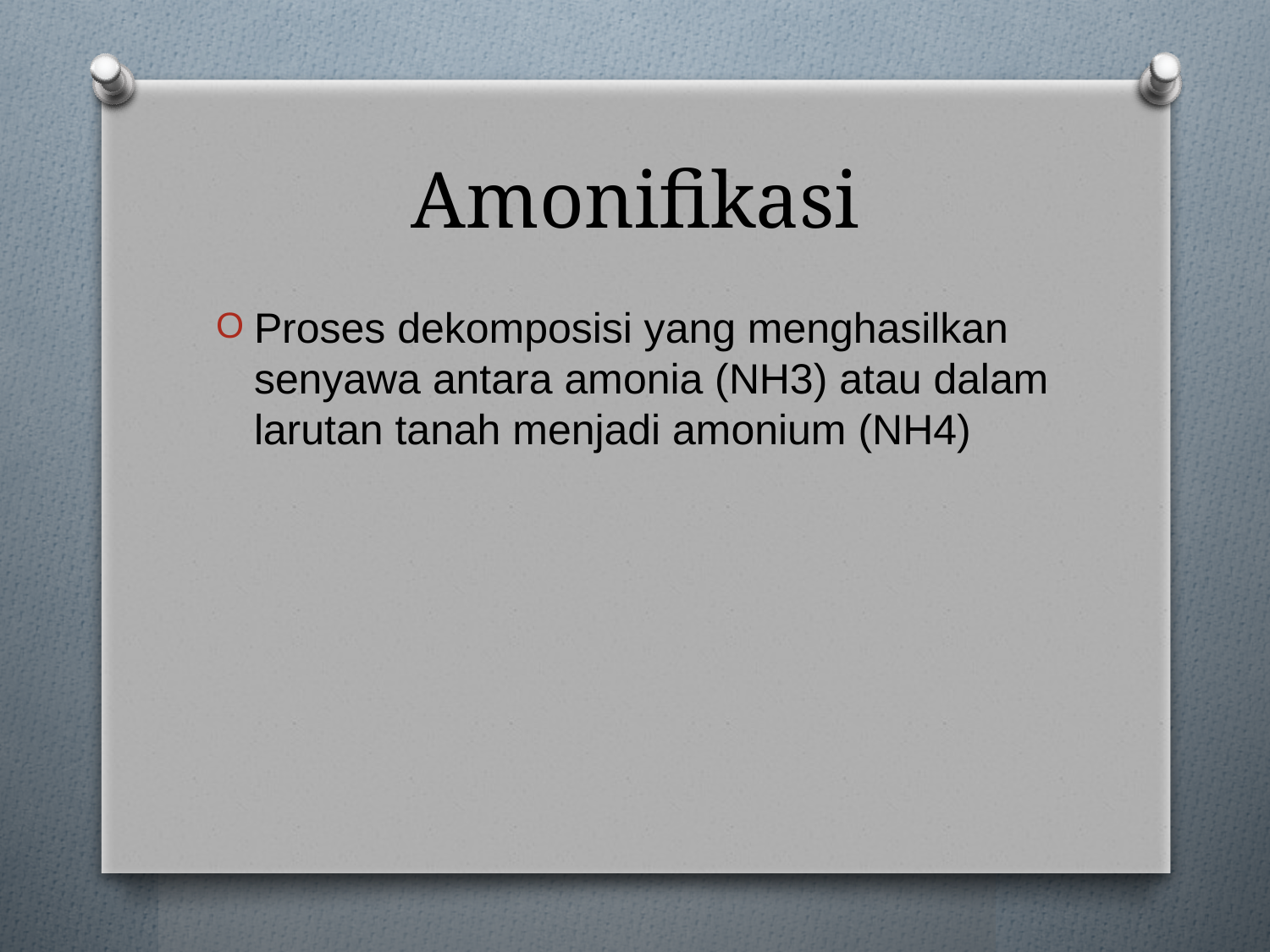

# Amonifikasi
Proses dekomposisi yang menghasilkan senyawa antara amonia (NH3) atau dalam larutan tanah menjadi amonium (NH4)